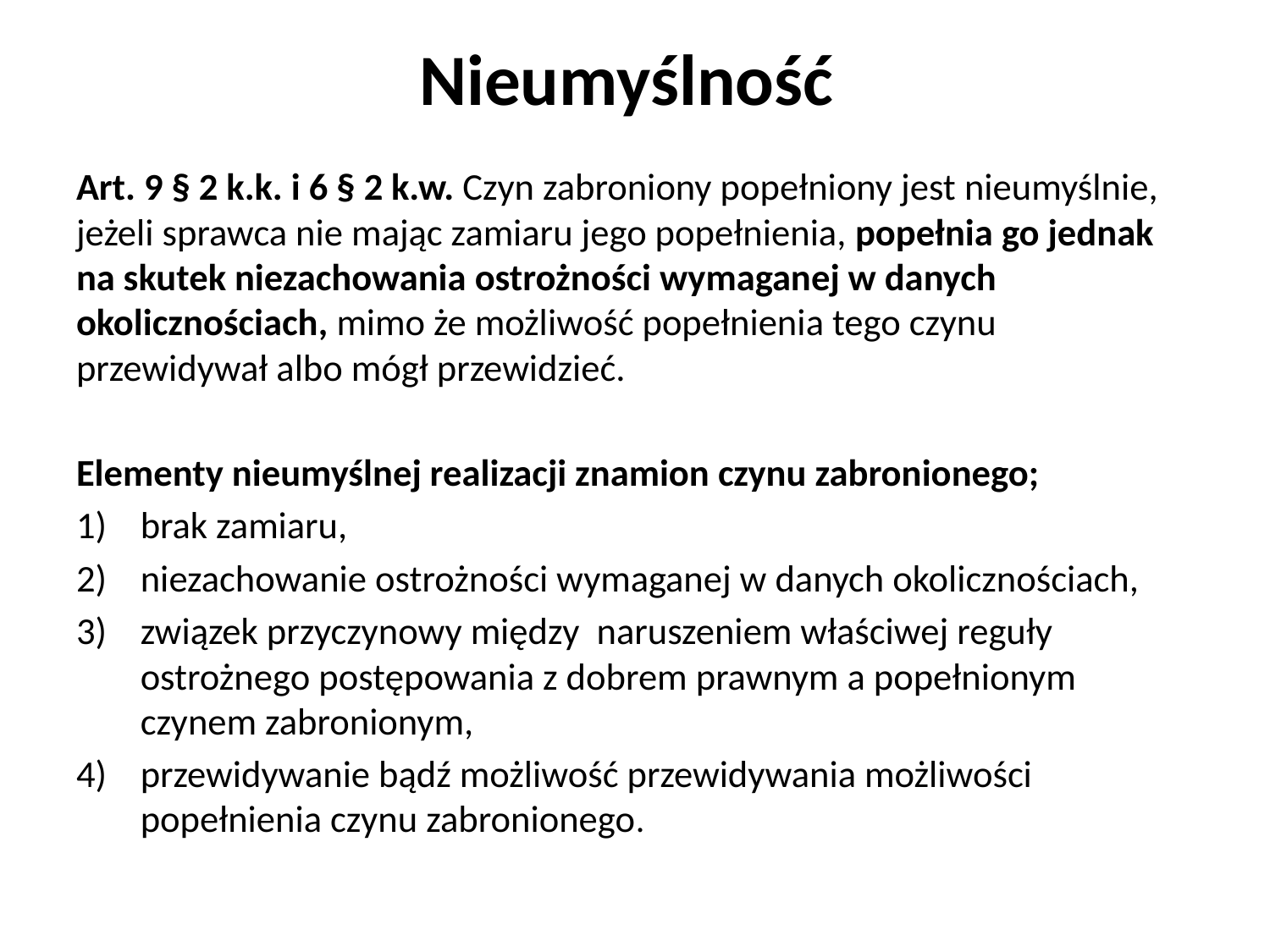

# Nieumyślność
Art. 9 § 2 k.k. i 6 § 2 k.w. Czyn zabroniony popełniony jest nieumyślnie, jeżeli sprawca nie mając zamiaru jego popełnienia, popełnia go jednak na skutek niezachowania ostrożności wymaganej w danych okolicznościach, mimo że możliwość popełnienia tego czynu przewidywał albo mógł przewidzieć.

Elementy nieumyślnej realizacji znamion czynu zabronionego;
brak zamiaru,
niezachowanie ostrożności wymaganej w danych okolicznościach,
związek przyczynowy między  naruszeniem właściwej reguły ostrożnego postępowania z dobrem prawnym a popełnionym czynem zabronionym,
przewidywanie bądź możliwość przewidywania możliwości popełnienia czynu zabronionego.